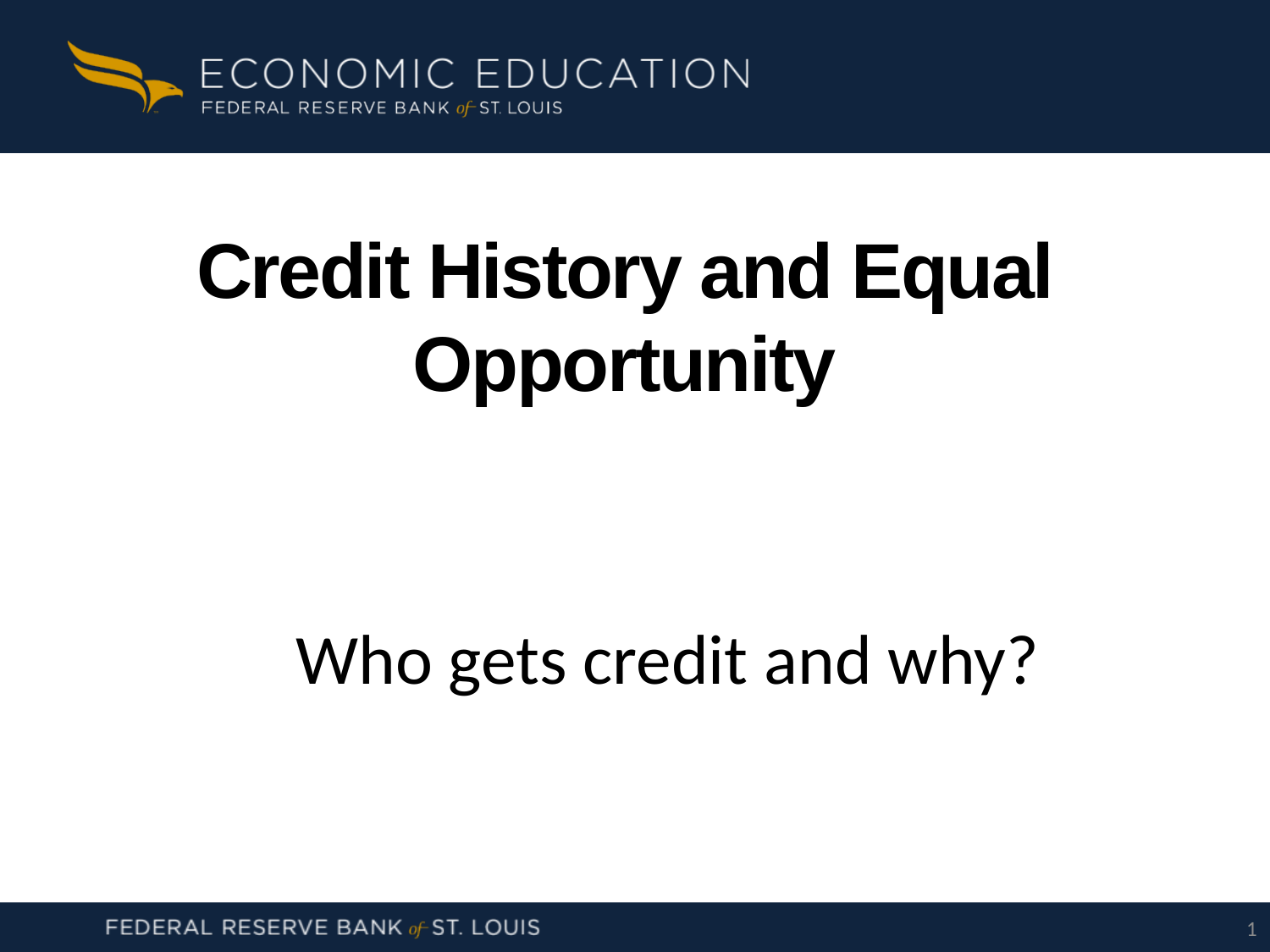

# Credit History and Equal Opportunity
Who gets credit and why?